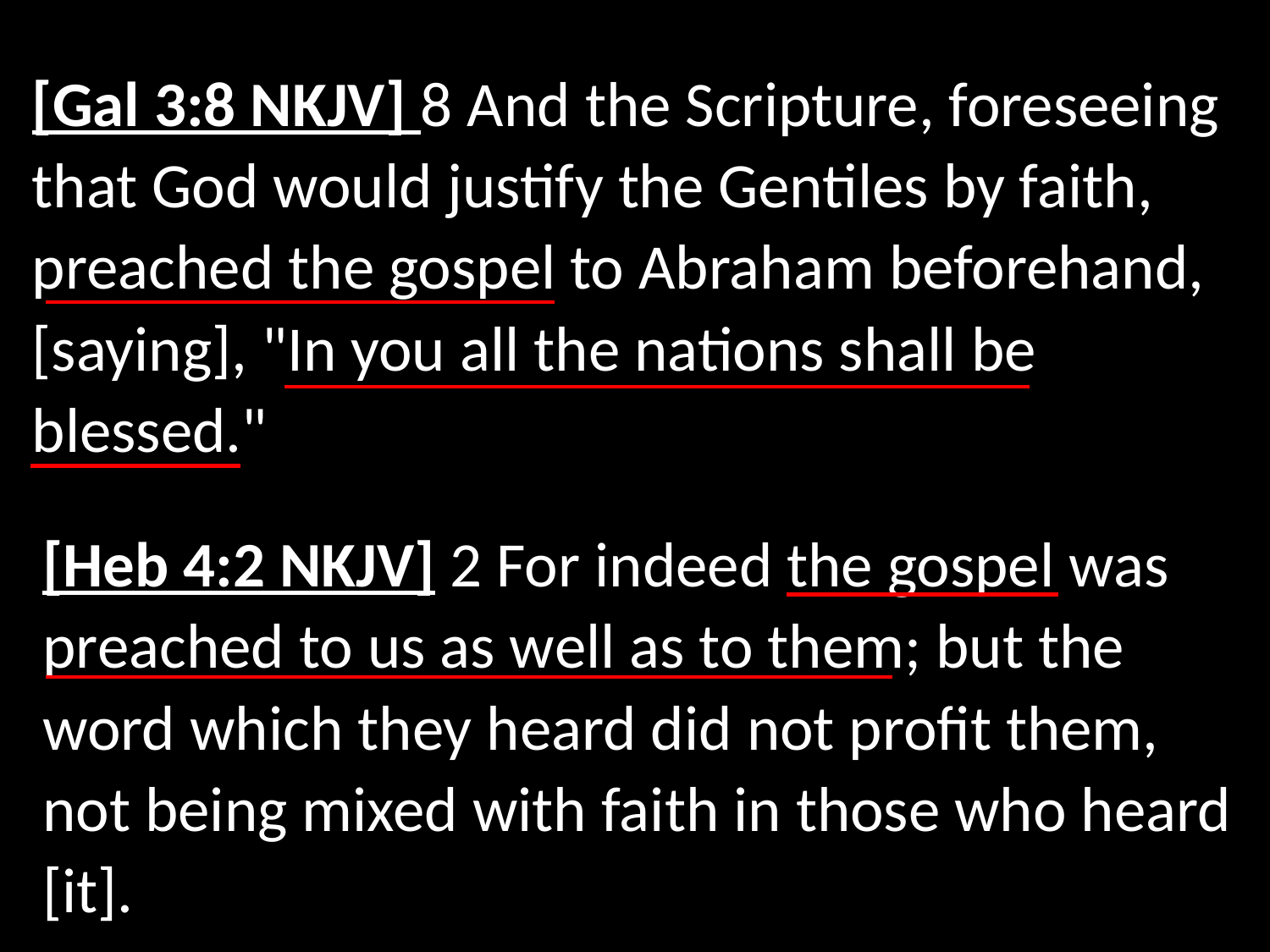

[Gal 3:8 NKJV] 8 And the Scripture, foreseeing that God would justify the Gentiles by faith, preached the gospel to Abraham beforehand, [saying], "In you all the nations shall be blessed."
[Heb 4:2 NKJV] 2 For indeed the gospel was preached to us as well as to them; but the word which they heard did not profit them, not being mixed with faith in those who heard [it].